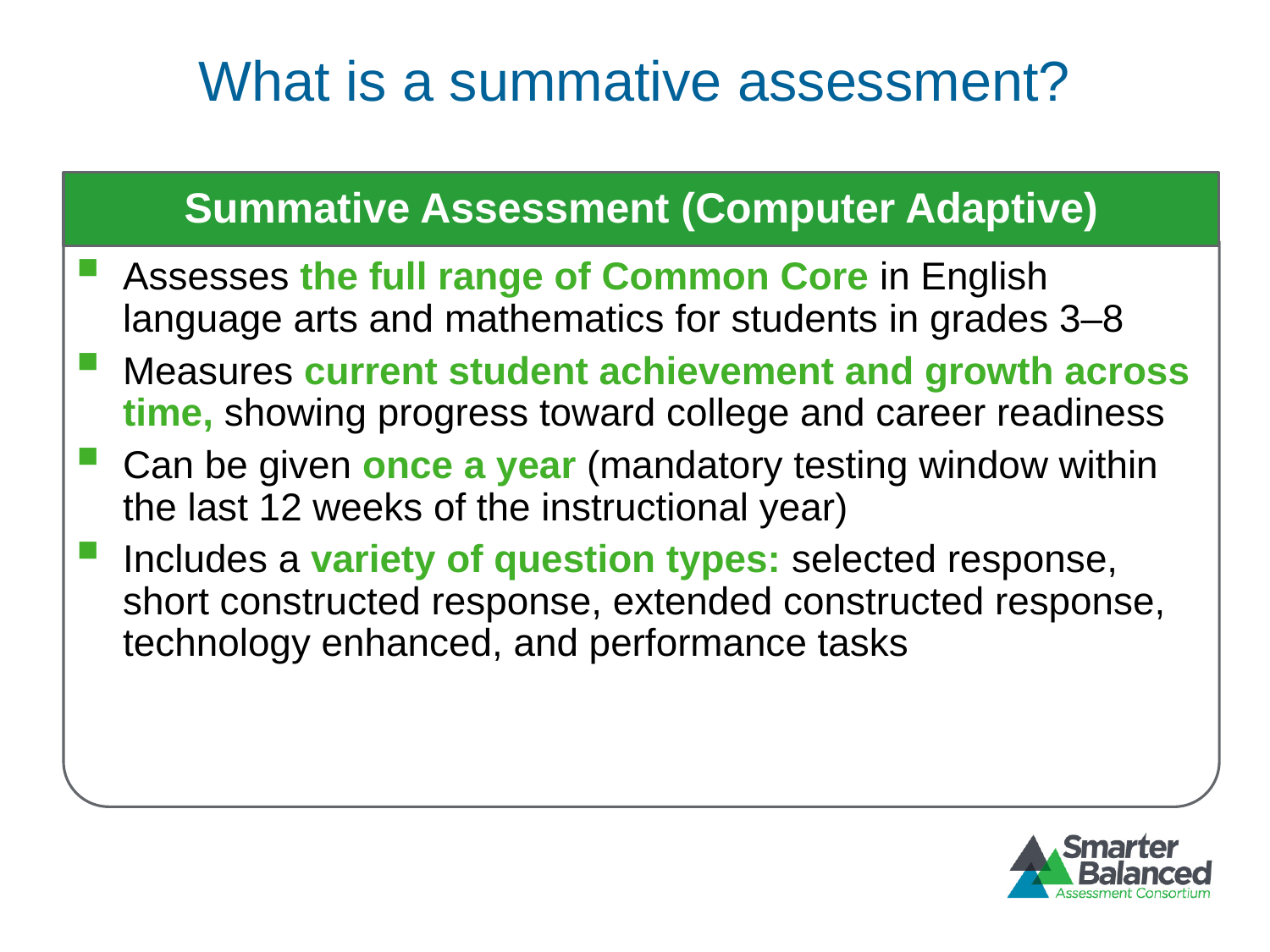

# What is a summative assessment?

Summative Assessment (Computer Adaptive)

Assesses the full range of Common Core in English language arts and mathematics for students in grades 3–8
Measures current student achievement and growth across time, showing progress toward college and career readiness
Can be given once a year (mandatory testing window within the last 12 weeks of the instructional year)
Includes a variety of question types: selected response, short constructed response, extended constructed response, technology enhanced, and performance tasks